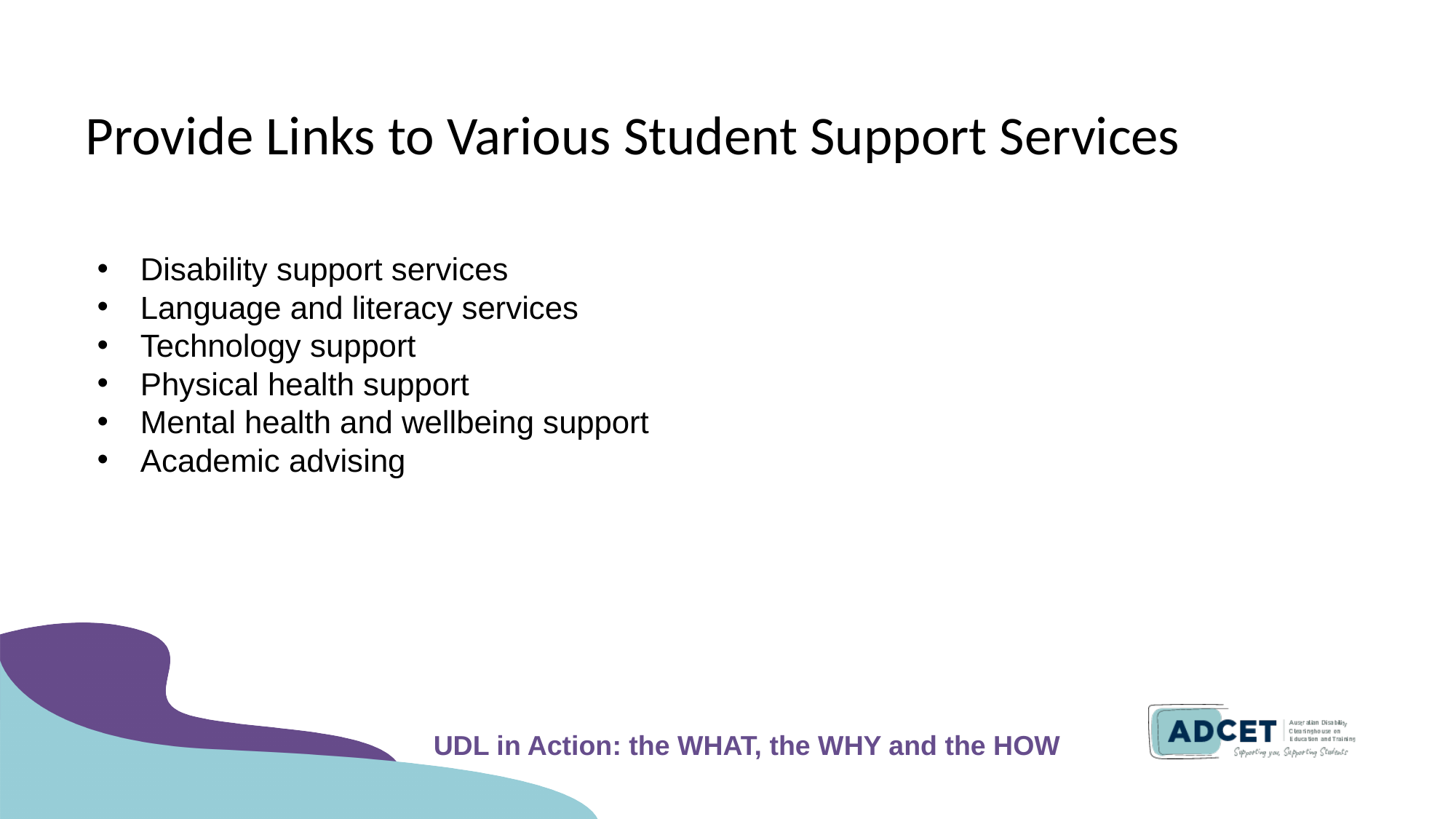

# Provide Links to Various Student Support Services
Disability support services
Language and literacy services
Technology support
Physical health support
Mental health and wellbeing support
Academic advising